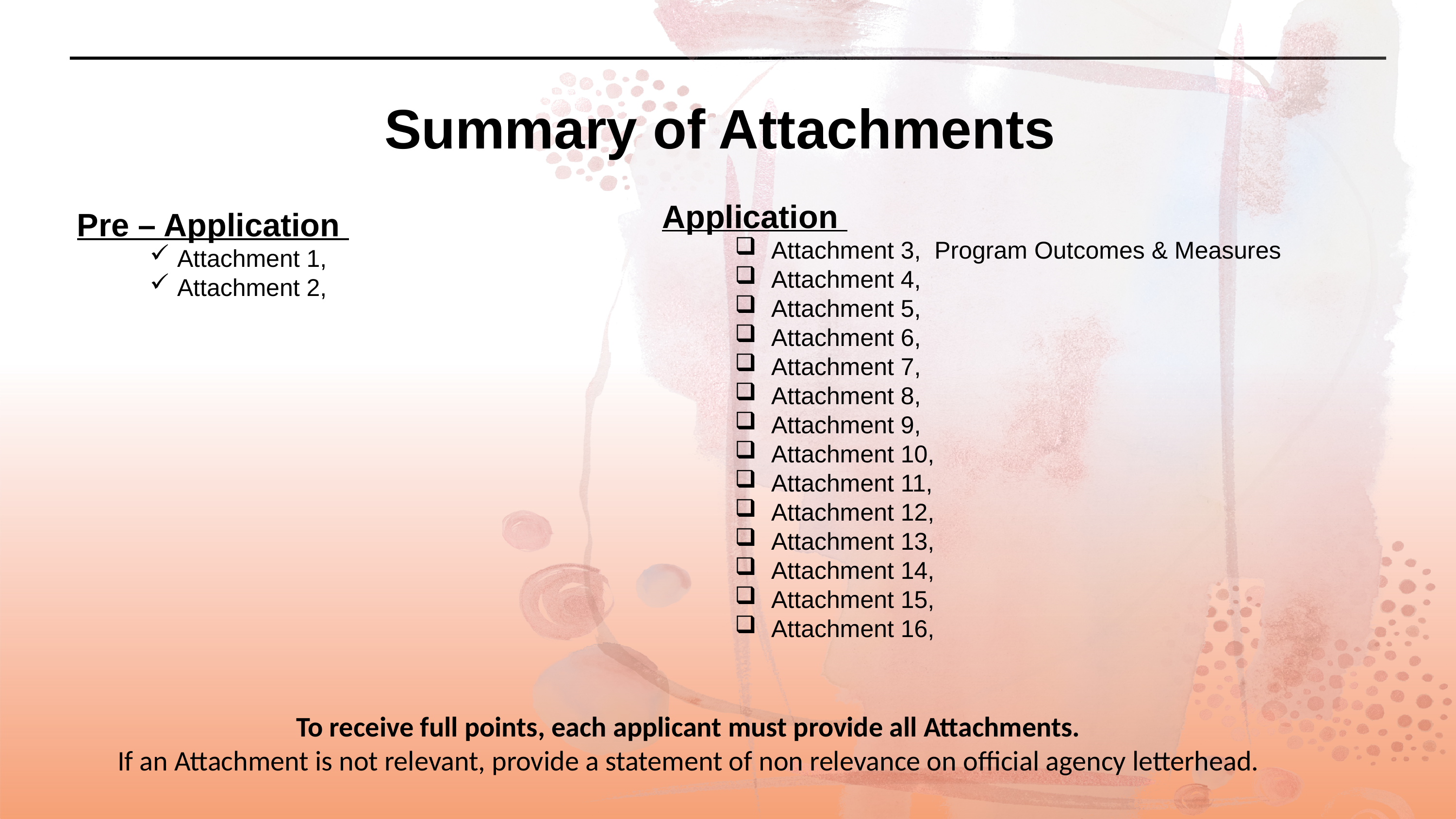

Application
Attachment 3,  Program Outcomes & Measures
Attachment 4,
Attachment 5,
Attachment 6,
Attachment 7,
Attachment 8,
Attachment 9,
Attachment 10,
Attachment 11,
Attachment 12,
Attachment 13,
Attachment 14,
Attachment 15,
Attachment 16,
Summary of Attachments
Pre – Application
Attachment 1,
Attachment 2,

To receive full points, each applicant must provide all Attachments.
If an Attachment is not relevant, provide a statement of non relevance on official agency letterhead.